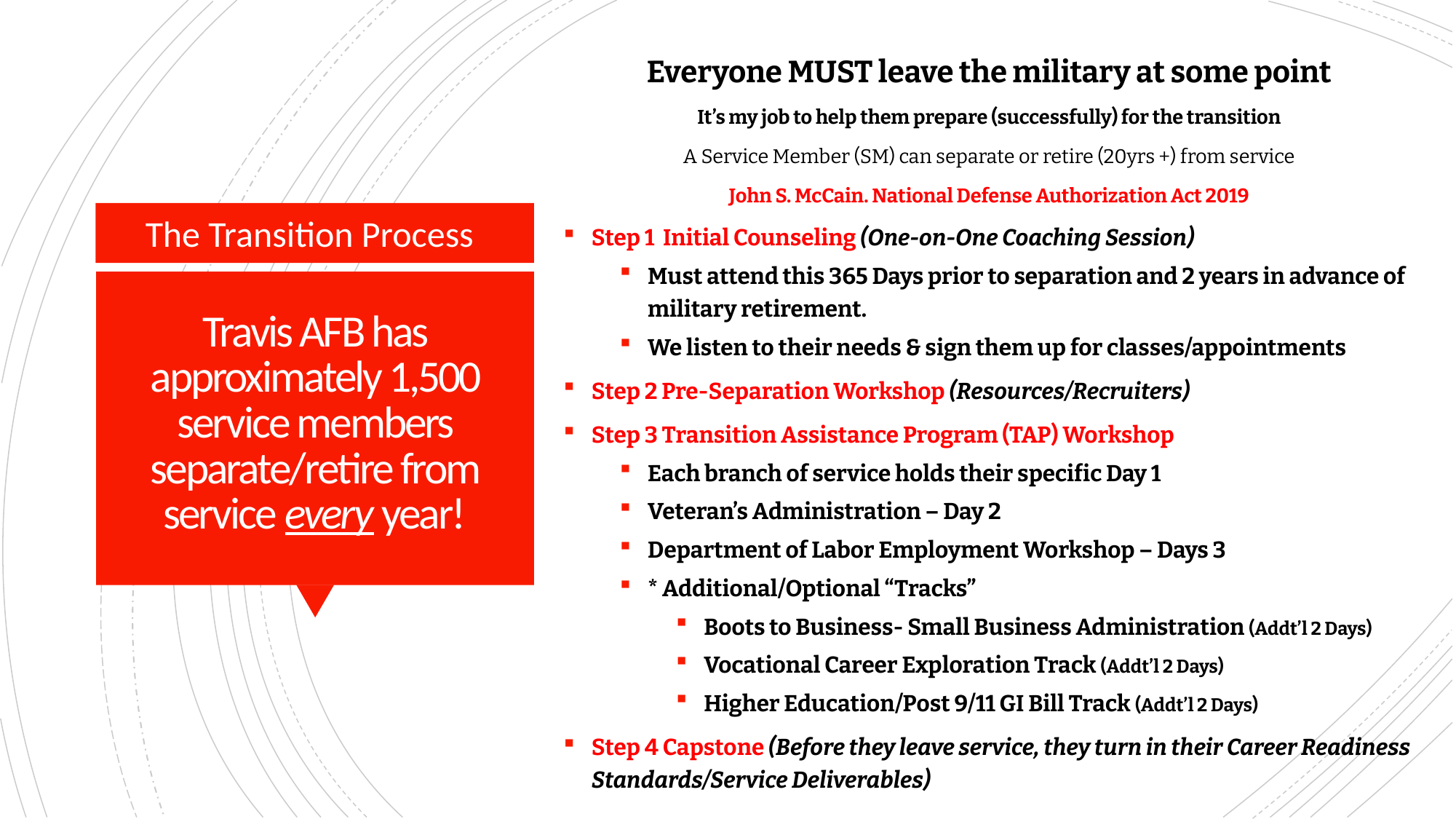

Everyone MUST leave the military at some point
It’s my job to help them prepare (successfully) for the transition
A Service Member (SM) can separate or retire (20yrs +) from service
John S. McCain. National Defense Authorization Act 2019
Step 1  Initial Counseling (One-on-One Coaching Session)
Must attend this 365 Days prior to separation and 2 years in advance of military retirement.
We listen to their needs & sign them up for classes/appointments
Step 2 Pre-Separation Workshop (Resources/Recruiters)
Step 3 Transition Assistance Program (TAP) Workshop
Each branch of service holds their specific Day 1
Veteran’s Administration – Day 2
Department of Labor Employment Workshop – Days 3
* Additional/Optional “Tracks”
Boots to Business- Small Business Administration (Addt’l 2 Days)
Vocational Career Exploration Track (Addt’l 2 Days)
Higher Education/Post 9/11 GI Bill Track (Addt’l 2 Days)
Step 4 Capstone (Before they leave service, they turn in their Career Readiness Standards/Service Deliverables)
The Transition Process
# Travis AFB has approximately 1,500 service members separate/retire from service every year!